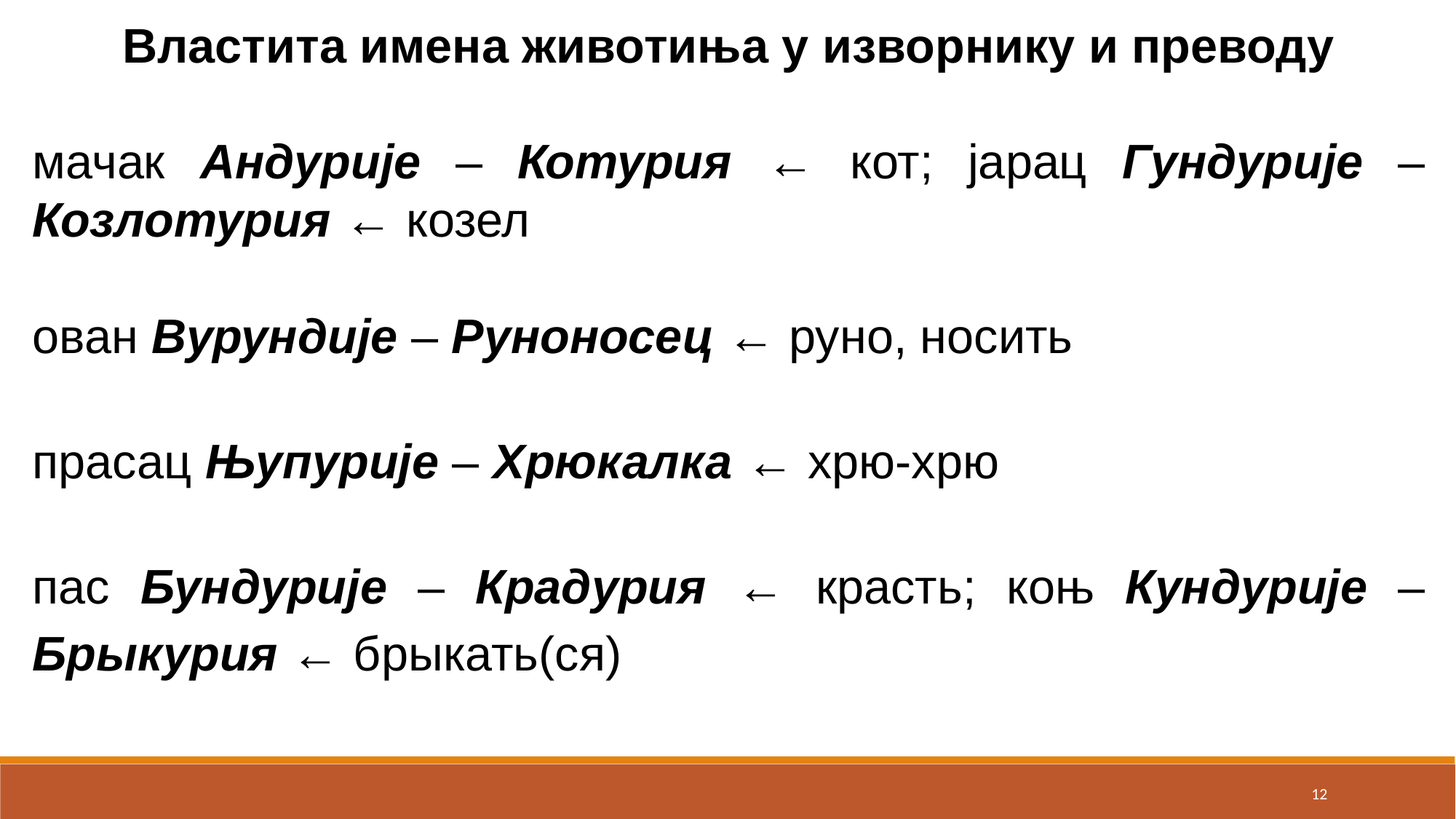

Властита имена животиња у изворнику и преводу

мачак Андурије – Котурия ← кот; јарац Гундурије – Козлотурия ← козел

ован Вурундије – Руноносец ← руно, носить

прасац Њупурије – Хрюкалка ← хрю-хрю

пас Бундурије – Крадурия ← красть; коњ Кундурије – Брыкурия ← брыкать(ся)
12